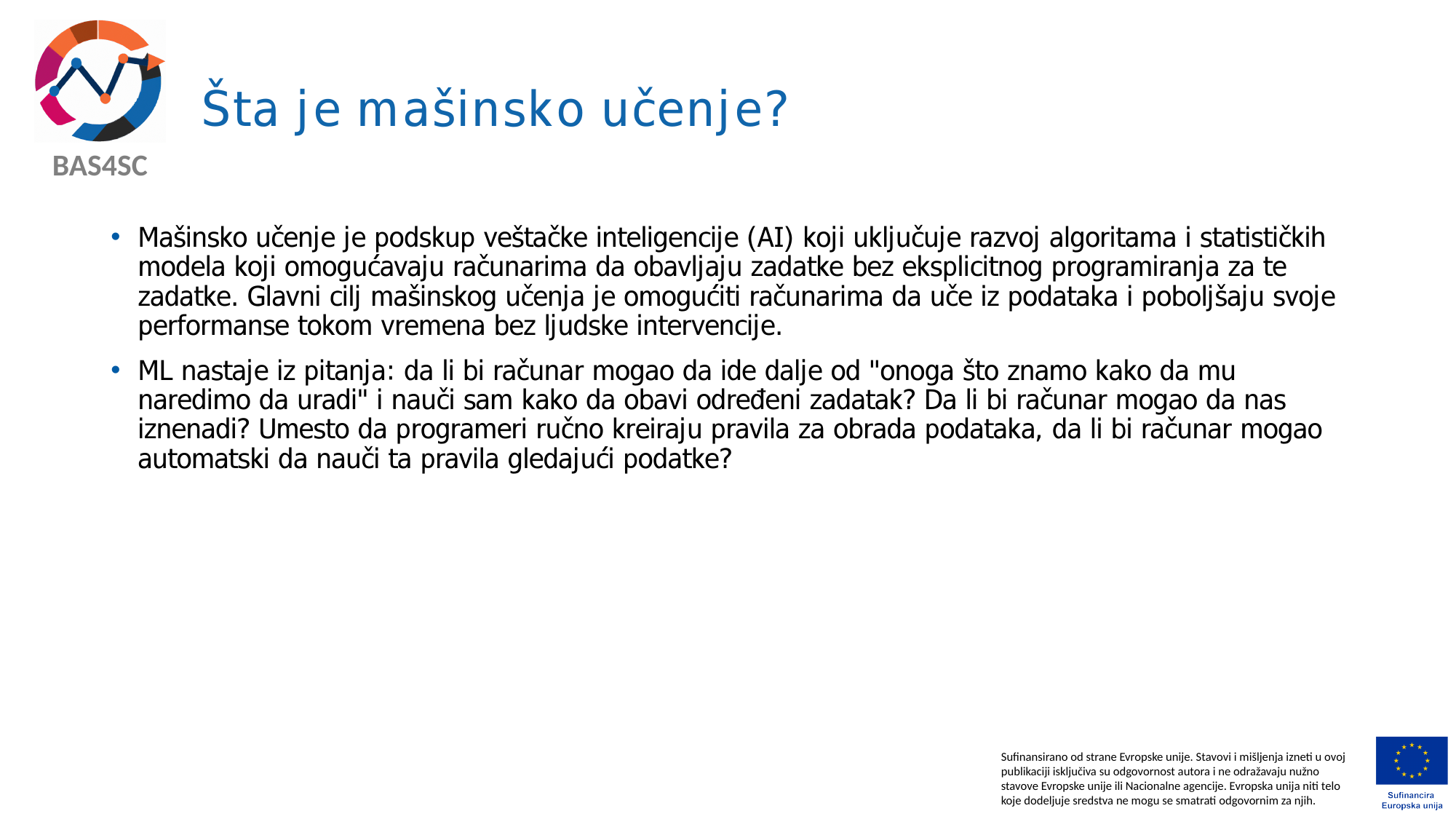

# Šta je mašinsko učenje?
Mašinsko učenje je podskup veštačke inteligencije (AI) koji uključuje razvoj algoritama i statističkih modela koji omogućavaju računarima da obavljaju zadatke bez eksplicitnog programiranja za te zadatke. Glavni cilj mašinskog učenja je omogućiti računarima da uče iz podataka i poboljšaju svoje performanse tokom vremena bez ljudske intervencije.
ML nastaje iz pitanja: da li bi računar mogao da ide dalje od "onoga što znamo kako da mu naredimo da uradi" i nauči sam kako da obavi određeni zadatak? Da li bi računar mogao da nas iznenadi? Umesto da programeri ručno kreiraju pravila za obrada podataka, da li bi računar mogao automatski da nauči ta pravila gledajući podatke?